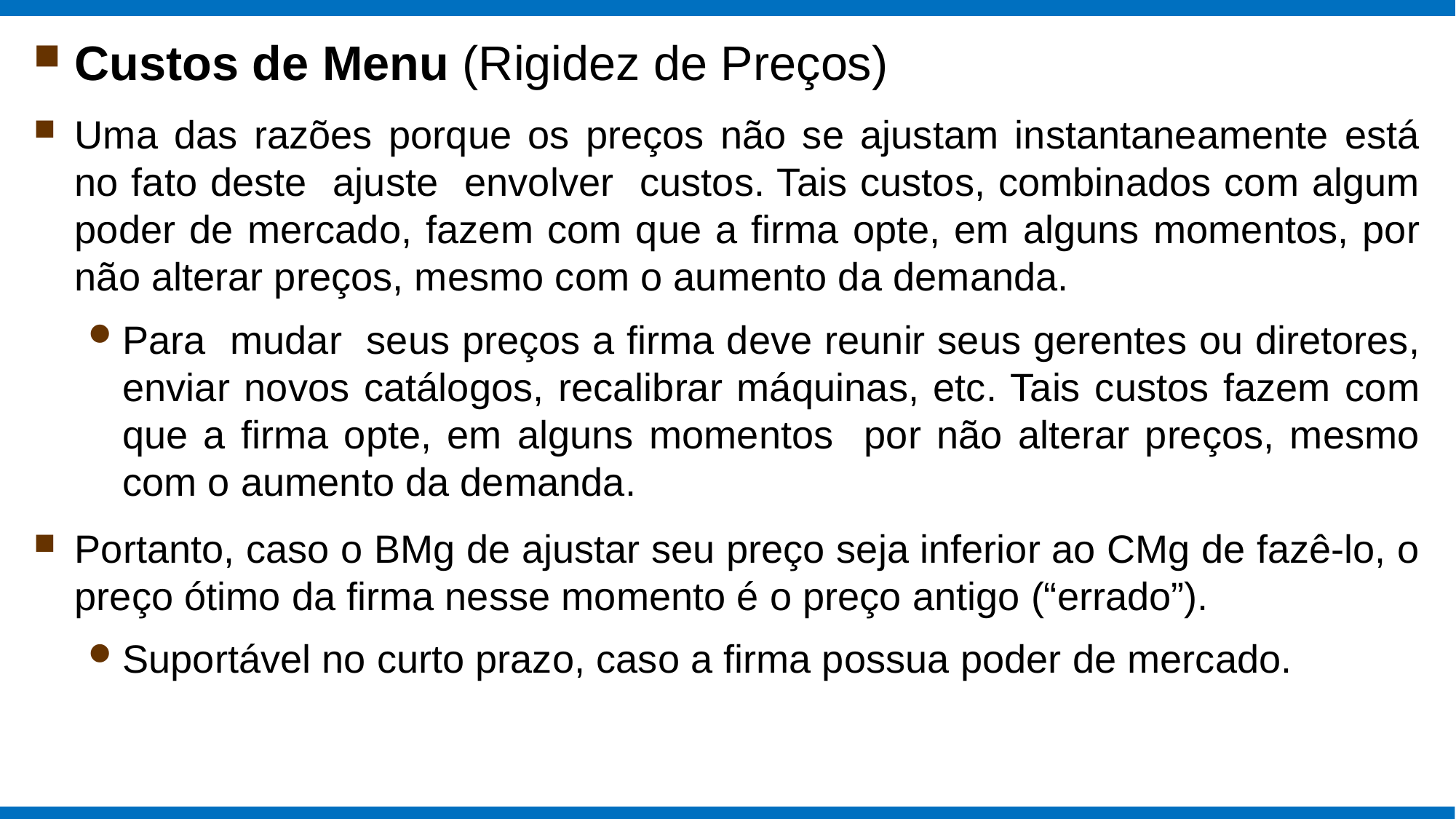

Custos de Menu (Rigidez de Preços)
Uma das razões porque os preços não se ajustam instantaneamente está no fato deste  ajuste  envolver  custos. Tais custos, combinados com algum poder de mercado, fazem com que a firma opte, em alguns momentos, por não alterar preços, mesmo com o aumento da demanda.
Para  mudar  seus preços a firma deve reunir seus gerentes ou diretores, enviar novos catálogos, recalibrar máquinas, etc. Tais custos fazem com que a firma opte, em alguns momentos  por não alterar preços, mesmo com o aumento da demanda.
Portanto, caso o BMg de ajustar seu preço seja inferior ao CMg de fazê-lo, o preço ótimo da firma nesse momento é o preço antigo (“errado”).
Suportável no curto prazo, caso a firma possua poder de mercado.